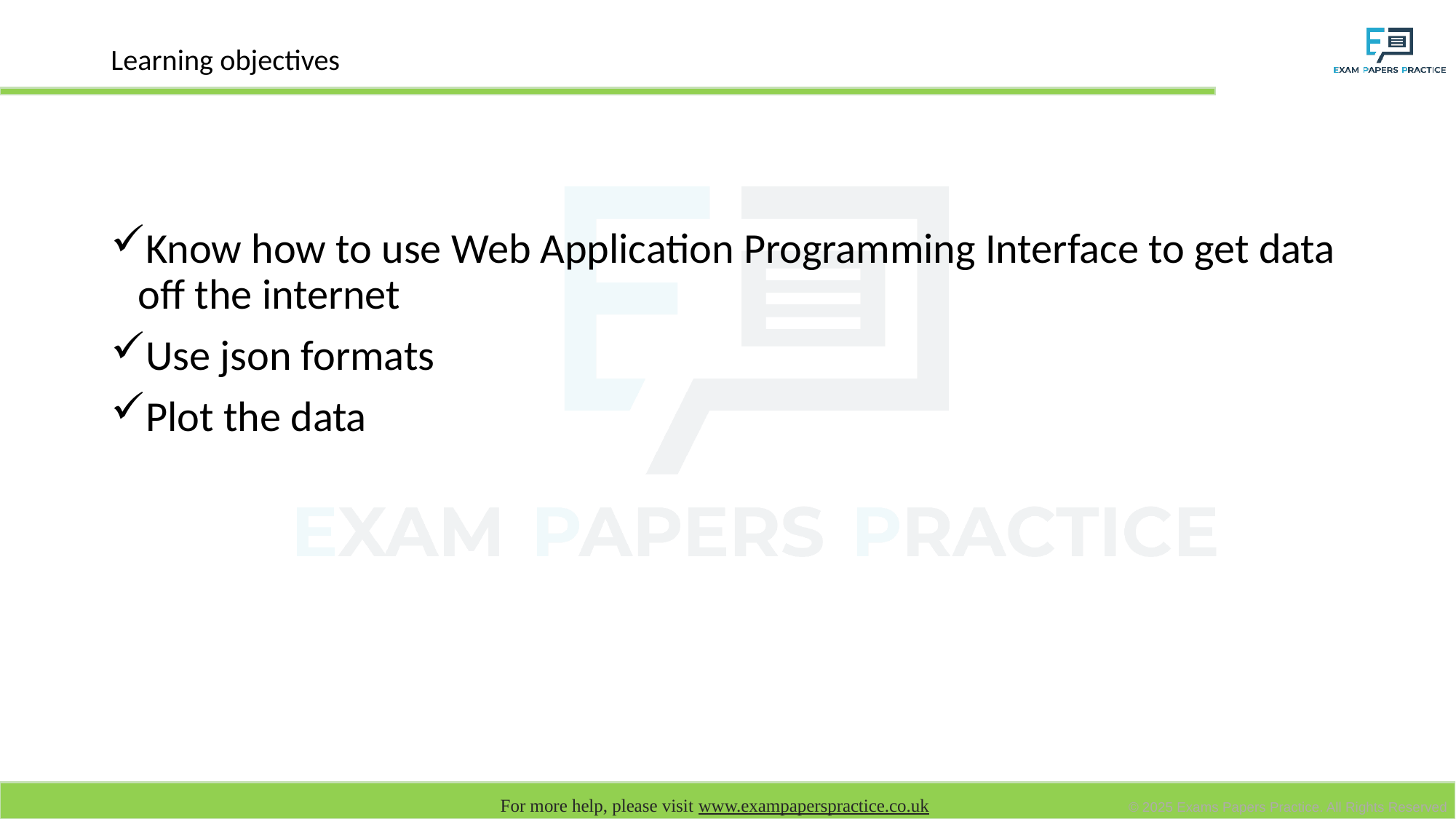

# Learning objectives
Know how to use Web Application Programming Interface to get data off the internet
Use json formats
Plot the data